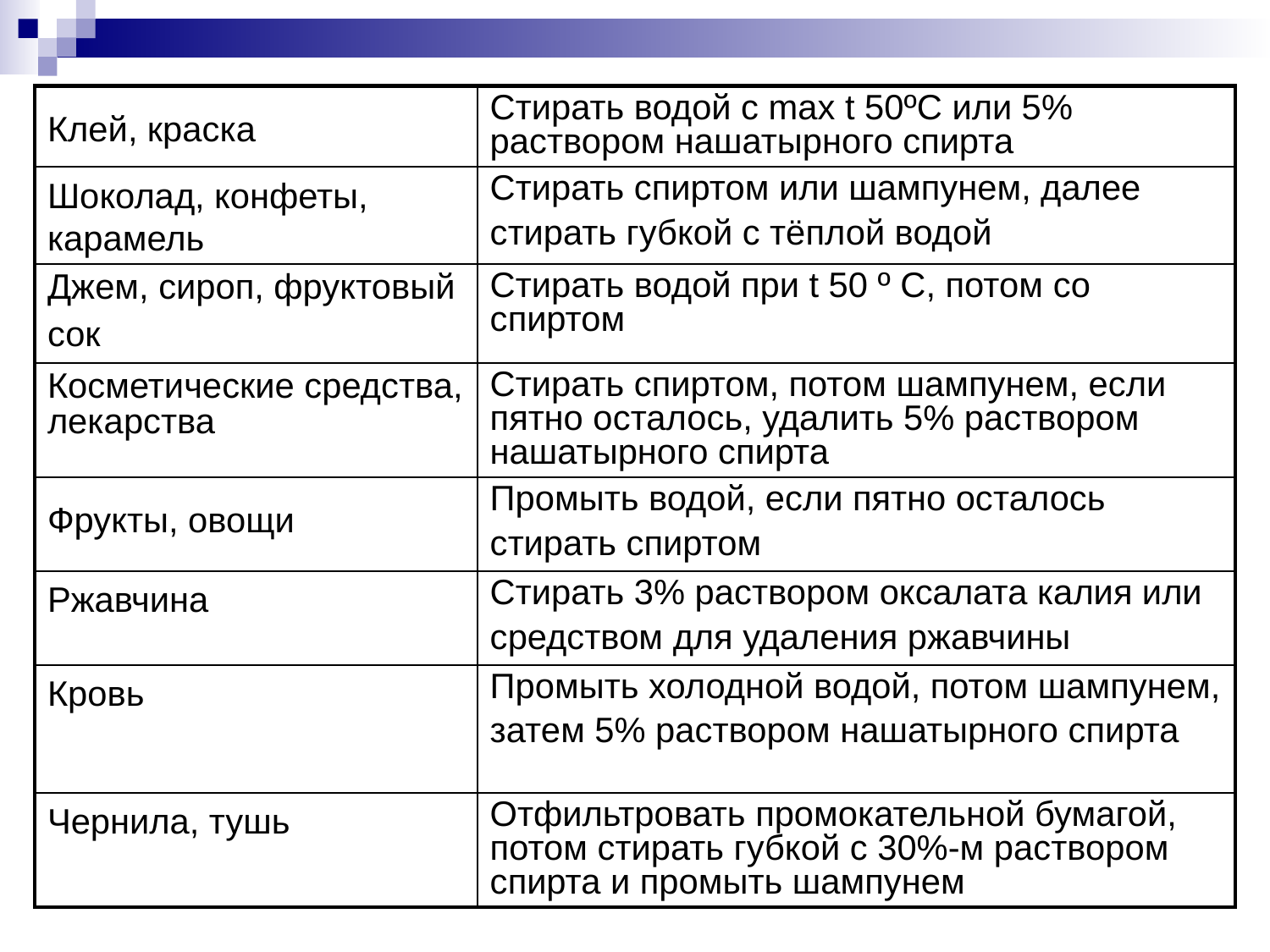

Клей, краска
Стирать водой с max t 50ºС или 5% раствором нашатырного спирта
Шоколад, конфеты, карамель
Стирать спиртом или шампунем, далее стирать губкой с тёплой водой
Джем, сироп, фруктовый сок
Стирать водой при t 50 º С, потом со спиртом
Косметические средства, лекарства
Стирать спиртом, потом шампунем, если пятно осталось, удалить 5% раствором нашатырного спирта
Фрукты, овощи
Промыть водой, если пятно осталось стирать спиртом
Ржавчина
Стирать 3% раствором оксалата калия или средством для удаления ржавчины
Кровь
Промыть холодной водой, потом шампунем, затем 5% раствором нашатырного спирта
Чернила, тушь
Отфильтровать промокательной бумагой, потом стирать губкой с 30%-м раствором спирта и промыть шампунем